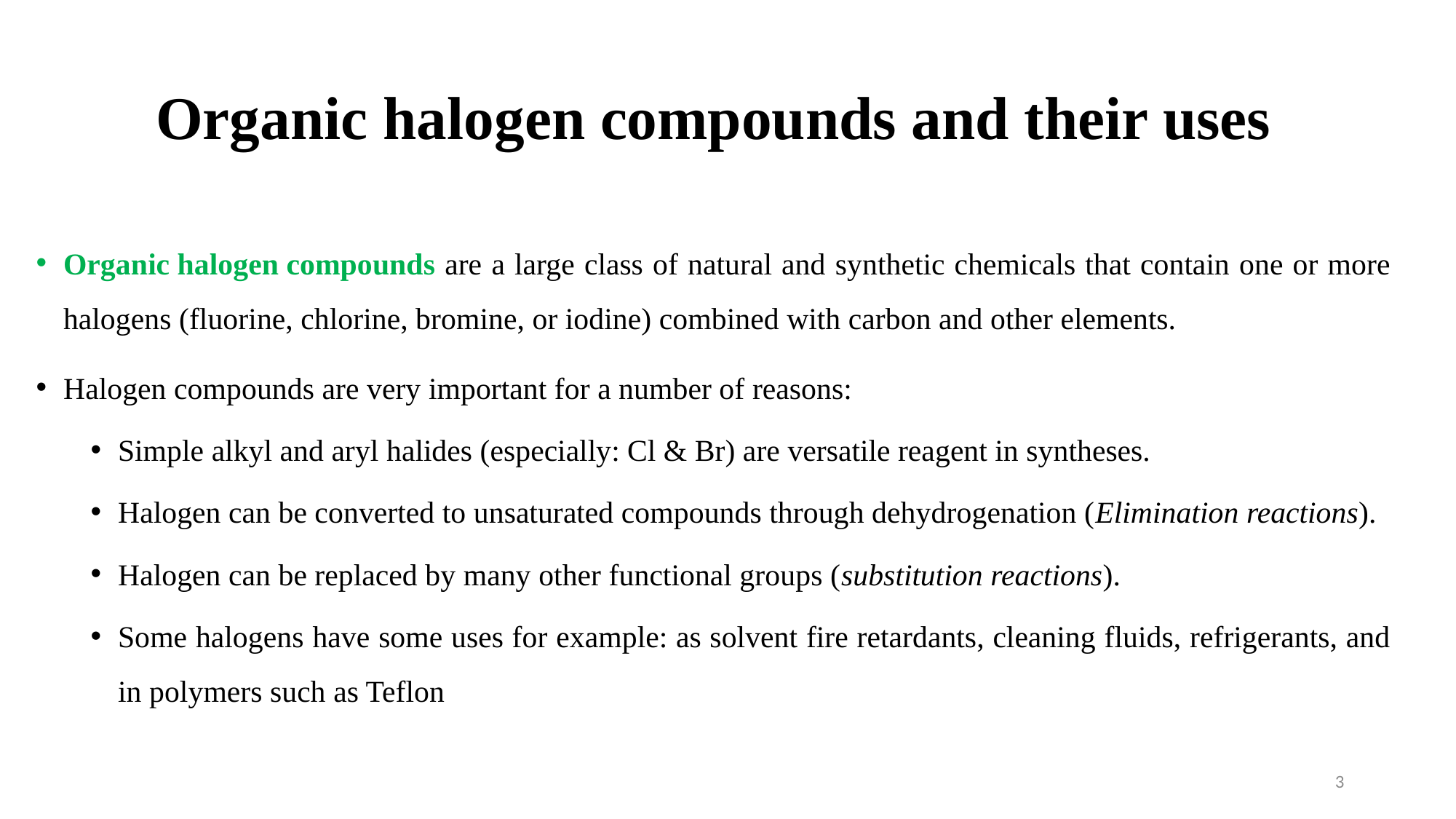

# Organic halogen compounds and their uses
Organic halogen compounds are a large class of natural and synthetic chemicals that contain one or more halogens (fluorine, chlorine, bromine, or iodine) combined with carbon and other elements.
Halogen compounds are very important for a number of reasons:
Simple alkyl and aryl halides (especially: Cl & Br) are versatile reagent in syntheses.
Halogen can be converted to unsaturated compounds through dehydrogenation (Elimination reactions).
Halogen can be replaced by many other functional groups (substitution reactions).
Some halogens have some uses for example: as solvent fire retardants, cleaning fluids, refrigerants, and in polymers such as Teflon
3